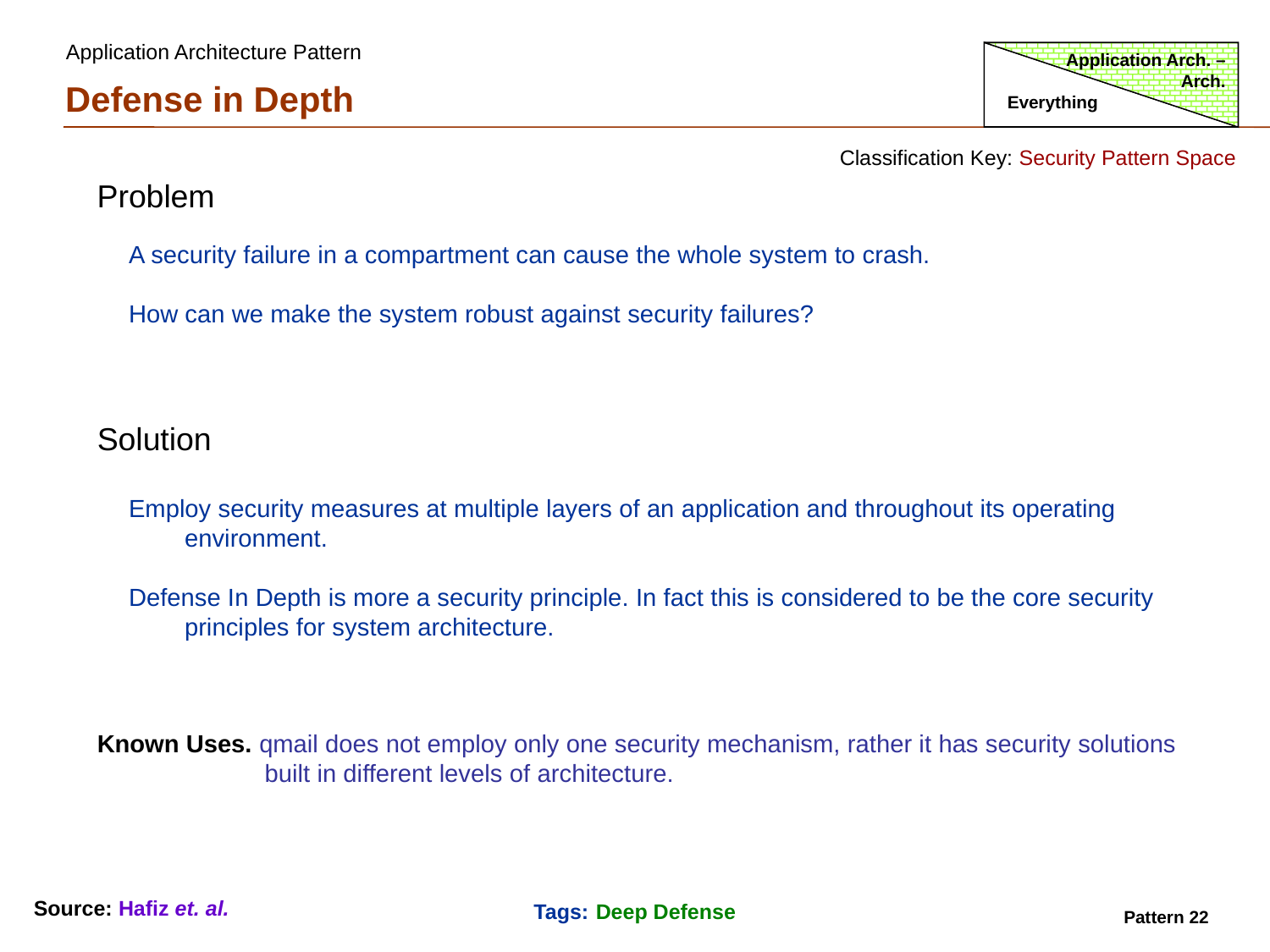

Application Architecture Pattern

Application Arch. – Arch.

Defense in Depth
Everything

Classification Key: Security Pattern Space
Problem
A security failure in a compartment can cause the whole system to crash.

How can we make the system robust against security failures?
Solution
Employ security measures at multiple layers of an application and throughout its operating
        environment.

Defense In Depth is more a security principle. In fact this is considered to be the core security
        principles for system architecture.
Known Uses. qmail does not employ only one security mechanism, rather it has security solutions
                        built in different levels of architecture.
Source: Hafiz et. al.
Tags: Deep Defense
Pattern 22